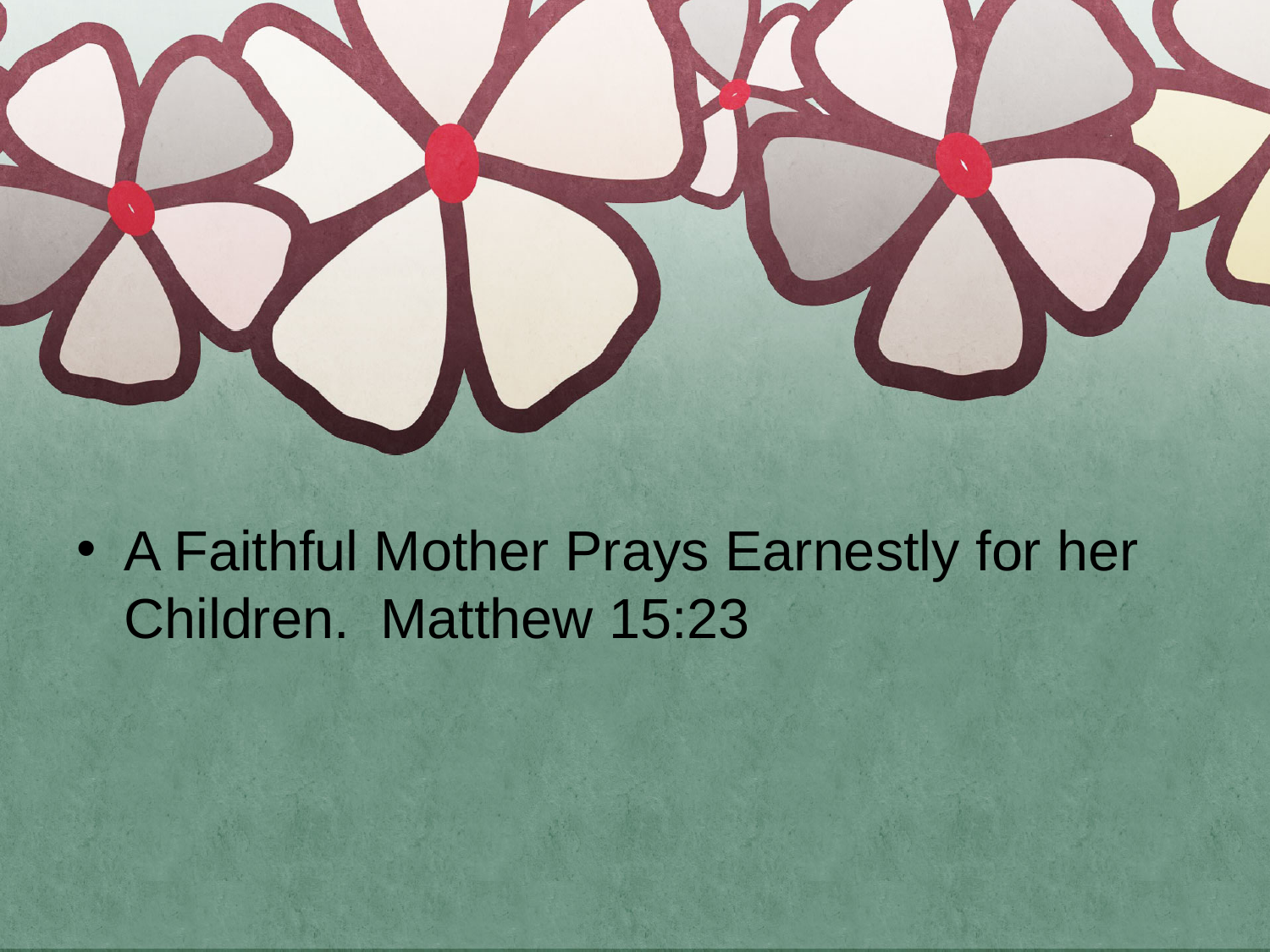

#
A Faithful Mother Prays Earnestly for her Children.  Matthew 15:23